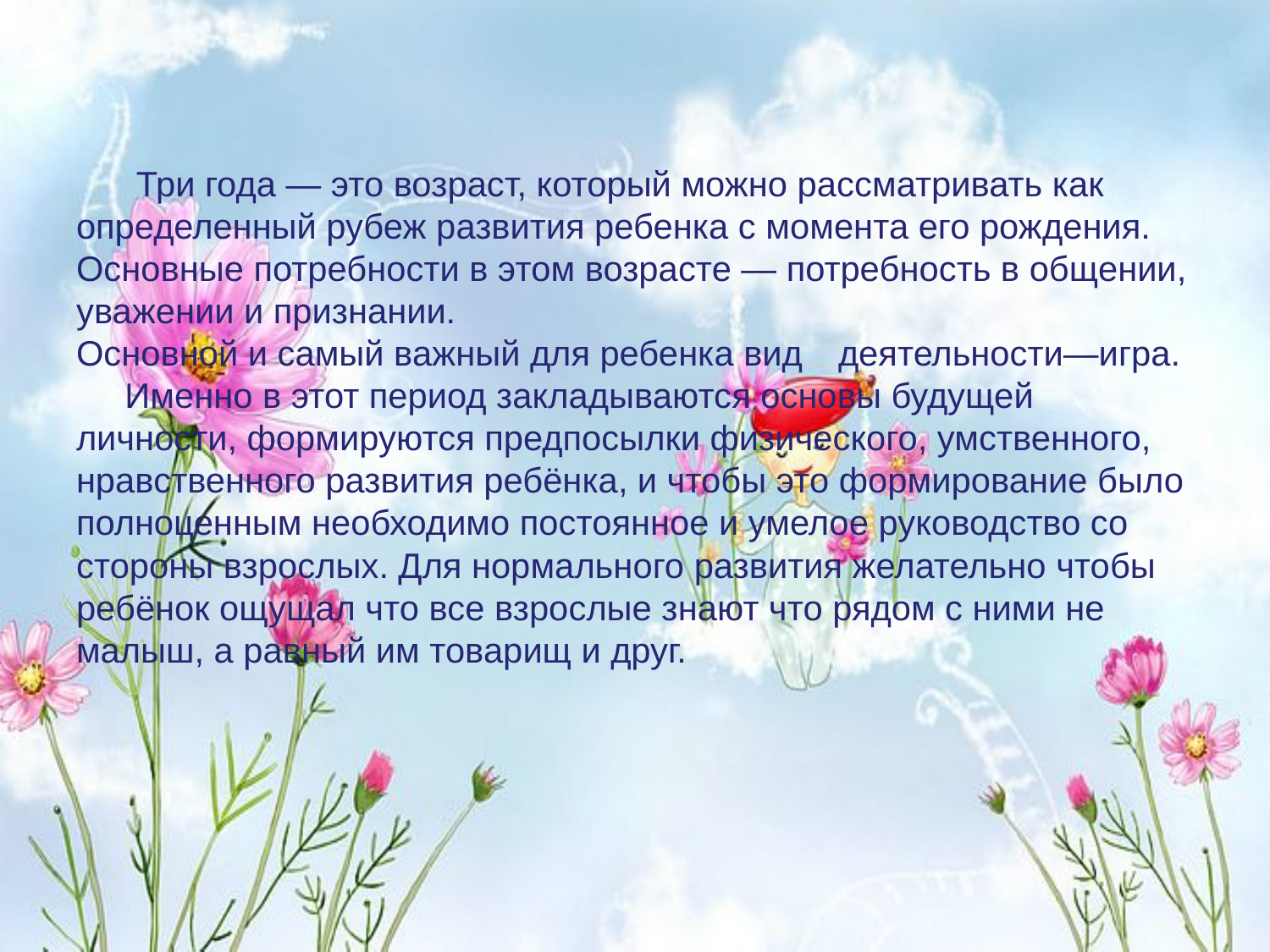

# Три года — это возраст, который можно рассматривать как определенный рубеж развития ребенка с момента его рождения. Основные потребности в этом возрасте — потребность в общении, уважении и признании. Основной и самый важный для ребенка вид 	деятельности—игра. Именно в этот период закладываются основы будущей личности, формируются предпосылки физического, умственного, нравственного развития ребёнка, и чтобы это формирование было полноценным необходимо постоянное и умелое руководство со стороны взрослых. Для нормального развития желательно чтобы ребёнок ощущал что все взрослые знают что рядом с ними не малыш, а равный им товарищ и друг.